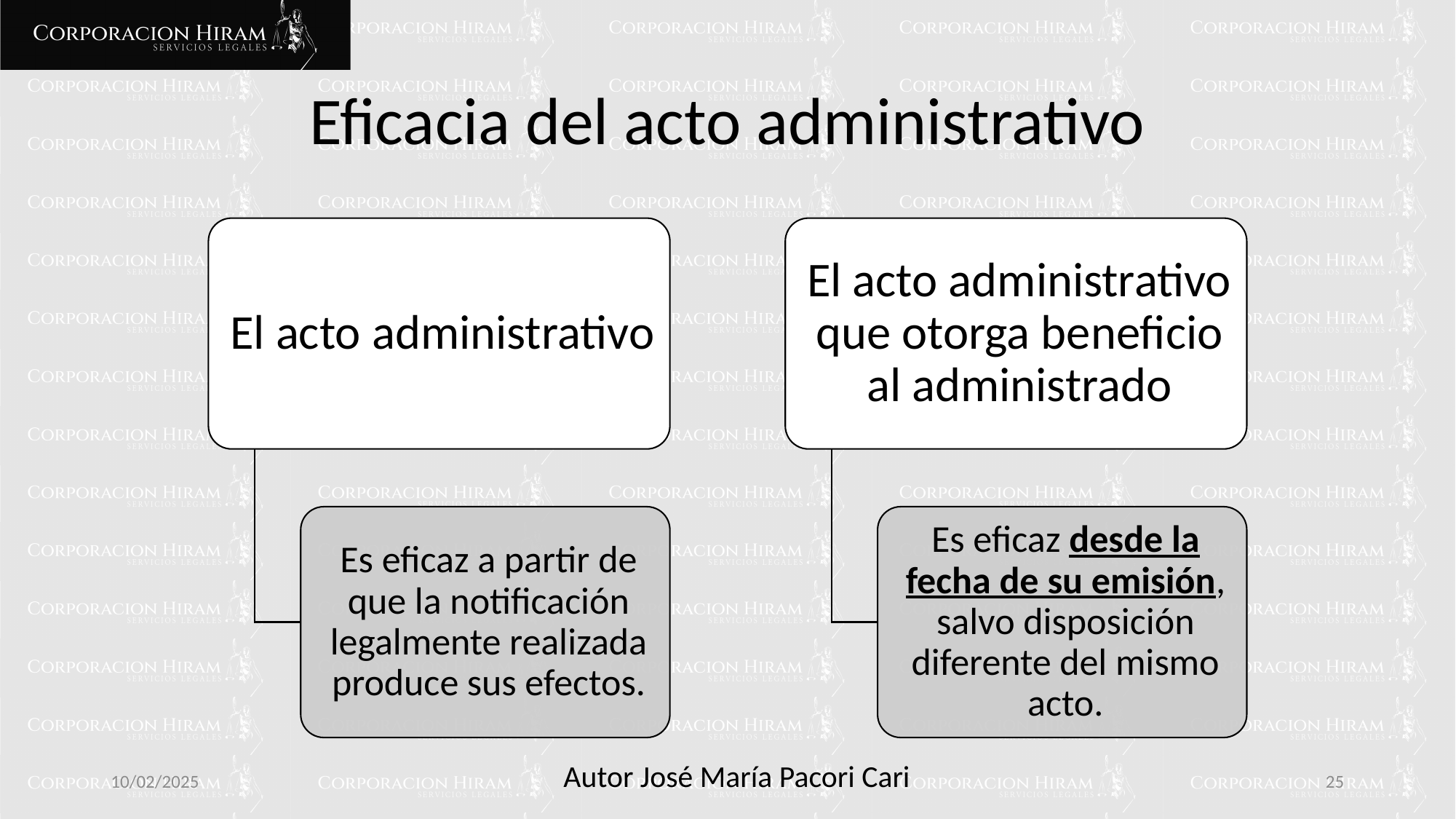

# Eficacia del acto administrativo
El acto administrativo
Es eficaz a partir de que la notificación legalmente realizada produce sus efectos.
El acto administrativo que otorga beneficio al administrado
Es eficaz desde la fecha de su emisión, salvo disposición diferente del mismo acto.
10/02/2025
25